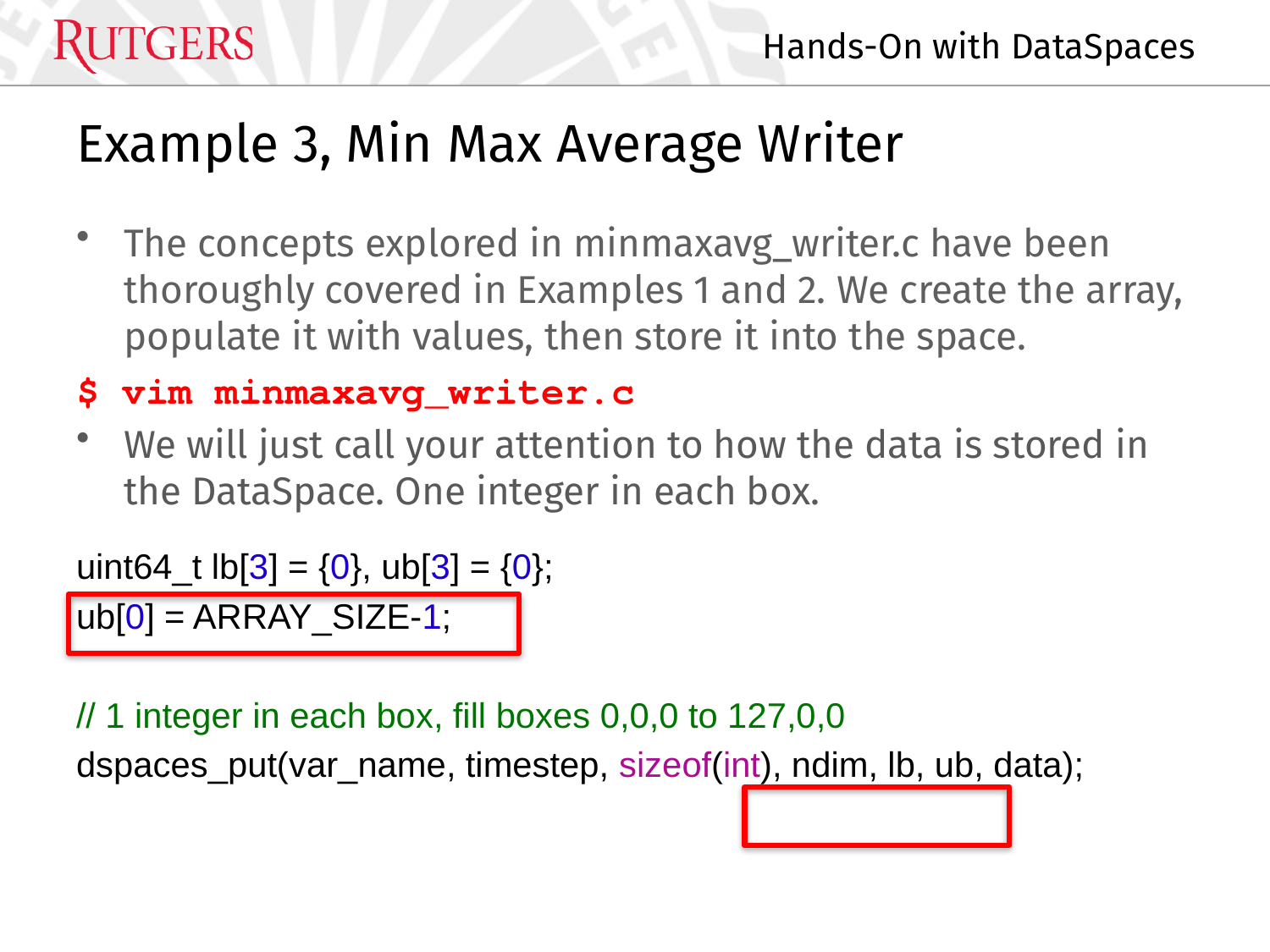

# Example 3, Min Max Average Writer
The concepts explored in minmaxavg_writer.c have been thoroughly covered in Examples 1 and 2. We create the array, populate it with values, then store it into the space.
$ vim minmaxavg_writer.c
We will just call your attention to how the data is stored in the DataSpace. One integer in each box.

uint64_t lb[3] = {0}, ub[3] = {0};
ub[0] = ARRAY_SIZE-1;

// 1 integer in each box, fill boxes 0,0,0 to 127,0,0
dspaces_put(var_name, timestep, sizeof(int), ndim, lb, ub, data);